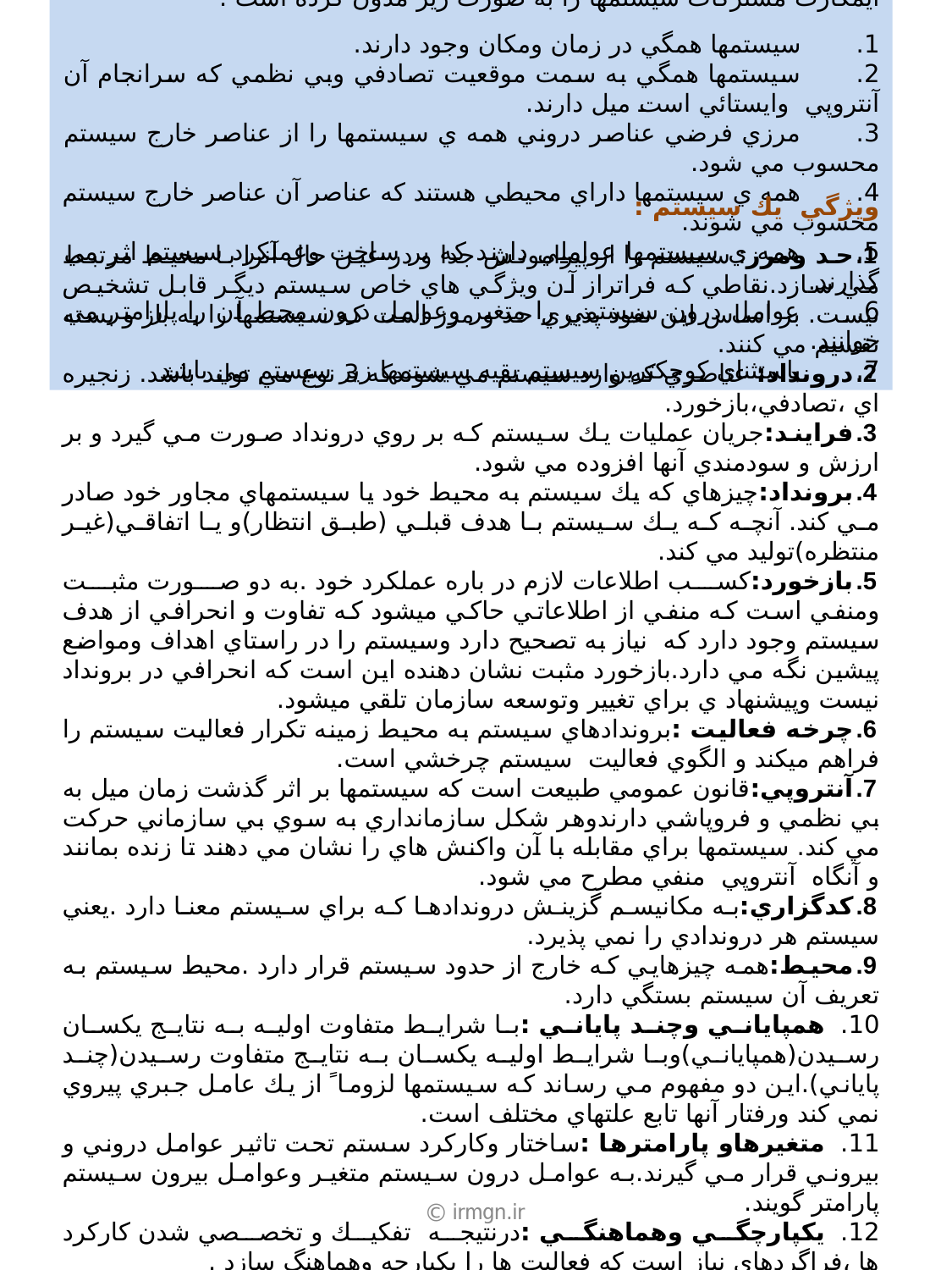

ايمگارت مشتركات سيستمها را به صورت زير مدون كرده است .

1.       سيستمها همگي در زمان ومكان وجود دارند.
2.       سيستمها همگي به سمت موقعيت تصادفي وبي نظمي كه سرانجام آن آنتروپي  وايستائي است ميل دارند.
3.       مرزي فرضي عناصر دروني همه ي سيستمها را از عناصر خارج سيستم محسوب مي شود.
4.       همه ي سيستمها داراي محيطي هستند كه عناصر آن عناصر خارج سيستم محسوب مي شوند.
5.       همه ي سيستمها عواملي دارند كه بر ساخت وعملكرد سيستم اثر مي گذارند.
6.       عوامل درون سيستمي را متغير وعوامل درون محط آن را پارامتر مي خوانند.
7.       باستثناي كوچكترين سيستم بقيه سيستمها زير سيستم مي باشد
ويژگي  يك سيستم :

حد ومرز: سيستم را از پيرامونش جدا و در عين حال آنرا با محيط مرتبط مي سازد.نقاطي كه فراتراز آن ويژگي هاي خاص سيستم ديگر قابل تشخيص نيست. بر اساس اين نفوذ پذيري حد و مرز است كه سيستمها را به باز و بسته تقسيم مي كنند.
درونداد: عناصري كه وارد سيستم مي شوندكه 3 نوع مي تواند باشد. زنجيره اي ،تصادفي،بازخورد.
فرايند:جريان عمليات يك سيستم كه بر روي درونداد صورت مي گيرد و بر ارزش و سودمندي آنها افزوده مي شود.
برونداد:چيزهاي كه يك سيستم به محيط خود يا سيستمهاي مجاور خود صادر مي كند. آنچه كه يك سيستم با هدف قبلي (طبق انتظار)و يا اتفاقي(غير منتظره)توليد مي كند.
بازخورد:كسب اطلاعات لازم در باره عملكرد خود .به دو صورت مثبت ومنفي است كه منفي از اطلاعاتي حاكي ميشود كه تفاوت و انحرافي از هدف سيستم وجود دارد كه  نياز به تصحيح دارد وسيستم را در راستاي اهداف ومواضع پيشين نگه مي دارد.بازخورد مثبت نشان دهنده اين است كه انحرافي در برونداد نيست وپيشنهاد ي براي تغيير وتوسعه سازمان تلقي ميشود.
چرخه فعاليت :بروندادهاي سيستم به محيط زمينه تكرار فعاليت سيستم را فراهم ميكند و الگوي فعاليت  سيستم چرخشي است.
آنتروپي:قانون عمومي طبيعت است كه سيستمها بر اثر گذشت زمان ميل به بي نظمي و فروپاشي دارندوهر شكل سازمانداري به سوي بي سازماني حركت مي كند. سيستمها براي مقابله با آن واكنش هاي را نشان مي دهند تا زنده بمانند و آنگاه  آنتروپي  منفي مطرح مي شود.
كدگزاري:به مكانيسم گزينش دروندادها كه براي سيستم معنا دارد .يعني سيستم هر دروندادي را نمي پذيرد.
محيط:همه چيزهايي كه خارج از حدود سيستم قرار دارد .محيط سيستم به تعريف آن سيستم بستگي دارد.
10.  همپاياني وچند پاياني :با شرايط متفاوت اوليه به نتايج يكسان رسيدن(همپاياني)وبا شرايط اوليه يكسان به نتايج متفاوت رسيدن(چند پاياني).اين دو مفهوم مي رساند كه سيستمها لزوما ً از يك عامل جبري پيروي نمي كند ورفتار آنها تابع علتهاي مختلف است.
11.  متغيرهاو پارامترها :ساختار وكاركرد سستم تحت تاثير عوامل دروني و بيروني قرار مي گيرند.به عوامل درون سيستم متغير وعوامل بيرون سيستم پارامتر گويند.
12.  يكپارچگي وهماهنگي :درنتيجه  تفكيك و تخصصي شدن كاركرد ها ،فراگردهاي نياز است كه فعاليت ها را يكپارچه وهماهنگ سازد .
13.  حالت پابرجاوتعادل پويا :حفظ نسبت مبادلات انرژي ومواد با محيط وروابط ميان اجزاي خود سيستم كه در امتداد يك پيوستار حفظ ميشودحالت پابرجا گفته ميشود.رشد وتوسعه و تكامل سيستم كه تعادل پويا است.
© irmgn.ir